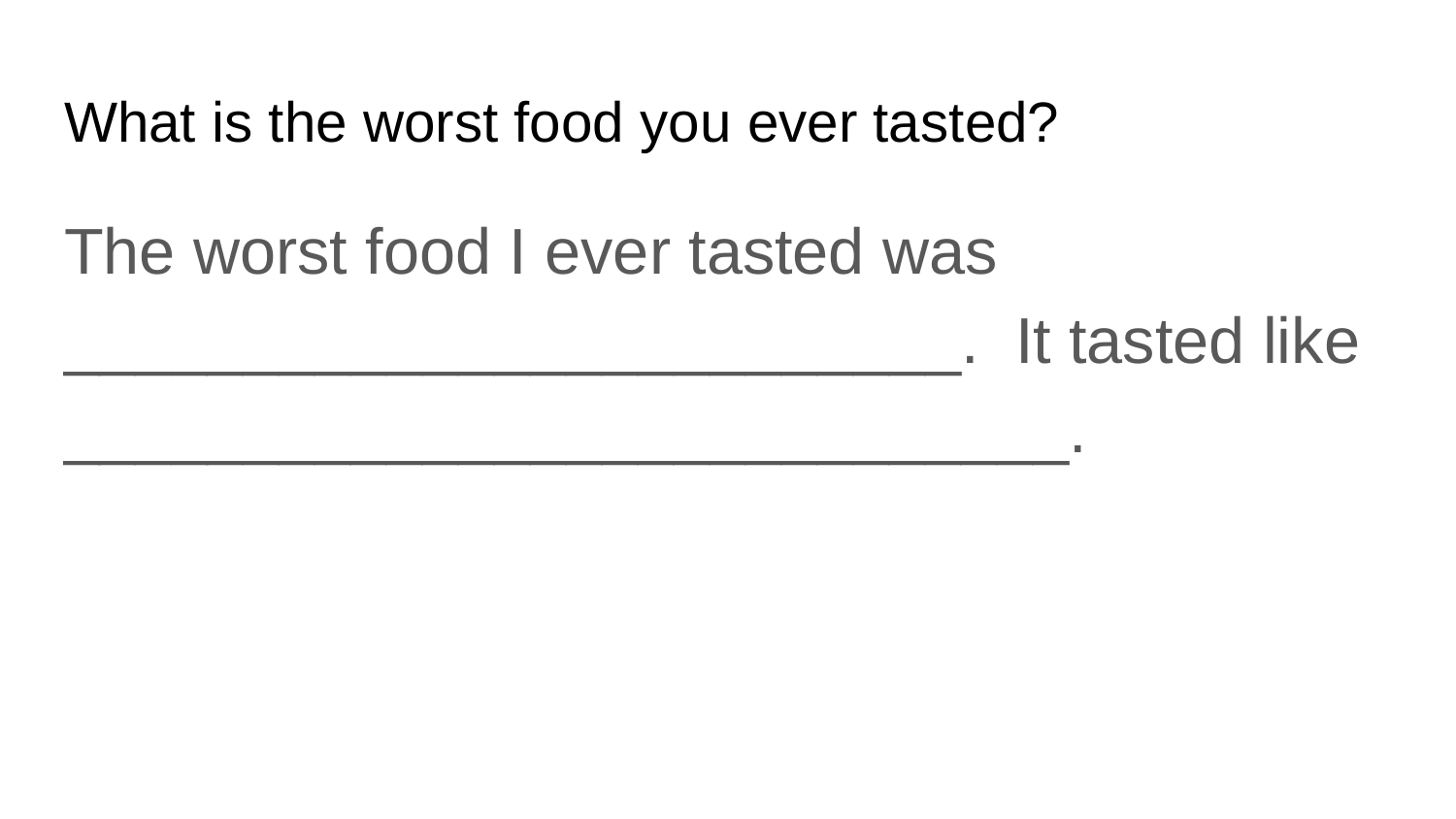

# What is the worst food you ever tasted?
The worst food I ever tasted was _________________________.  It tasted like ____________________________.